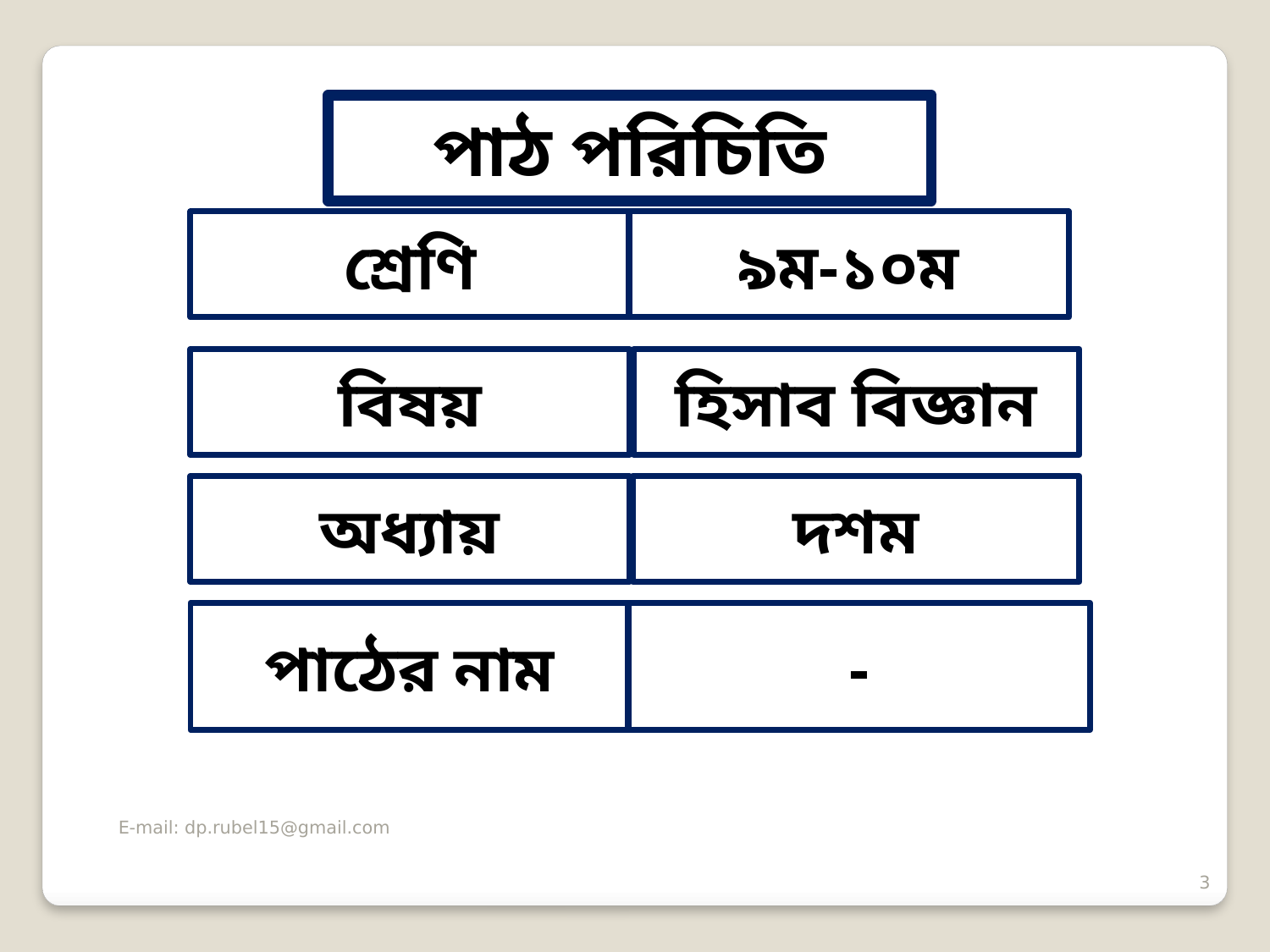

পাঠ পরিচিতি
শ্রেণি
৯ম-১০ম
বিষয়
হিসাব বিজ্ঞান
অধ্যায়
দশম
পাঠের নাম
-
E-mail: dp.rubel15@gmail.com
3